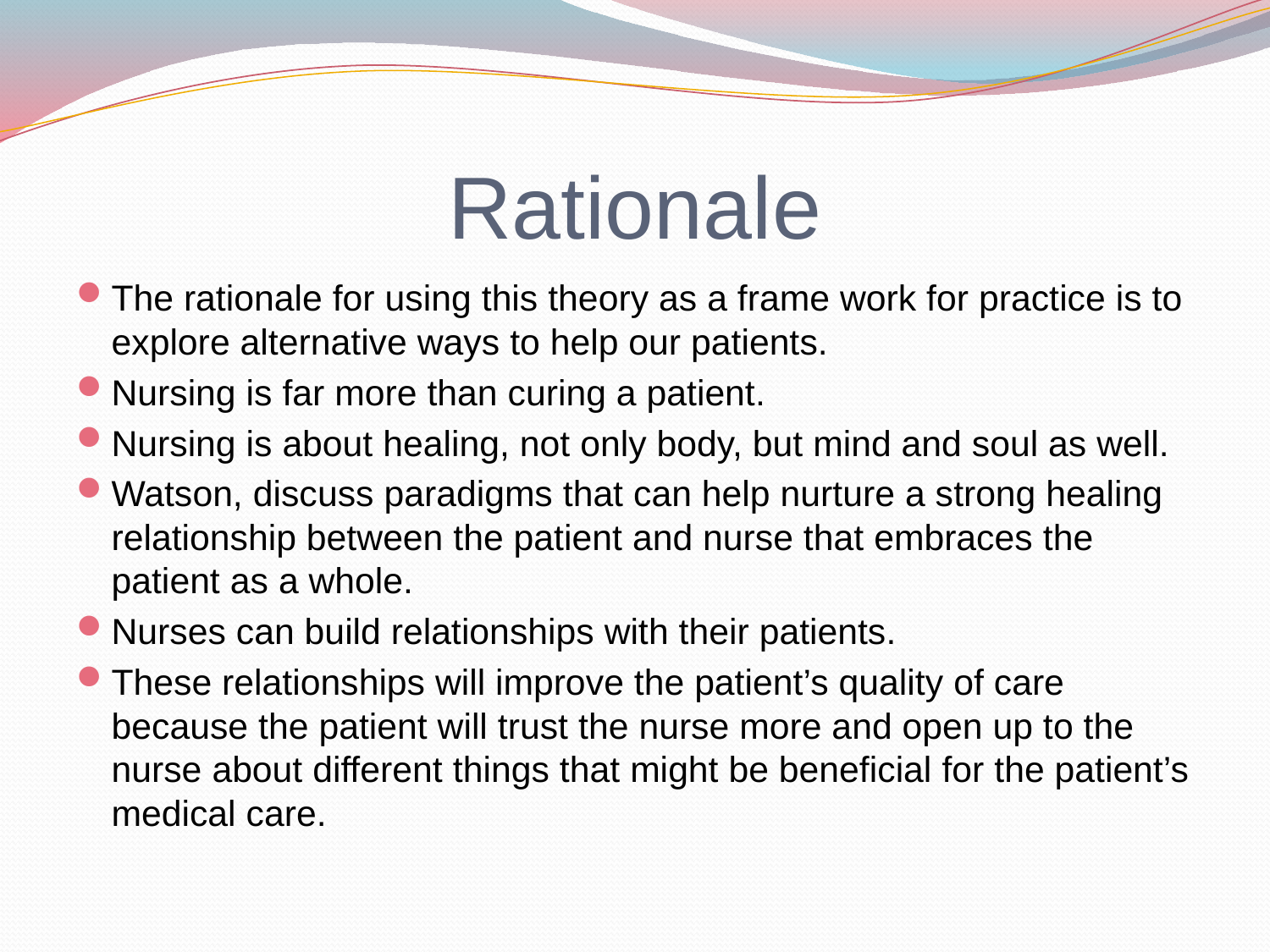

# Rationale
The rationale for using this theory as a frame work for practice is to explore alternative ways to help our patients.
Nursing is far more than curing a patient.
Nursing is about healing, not only body, but mind and soul as well.
Watson, discuss paradigms that can help nurture a strong healing relationship between the patient and nurse that embraces the patient as a whole.
Nurses can build relationships with their patients.
These relationships will improve the patient’s quality of care because the patient will trust the nurse more and open up to the nurse about different things that might be beneficial for the patient’s medical care.